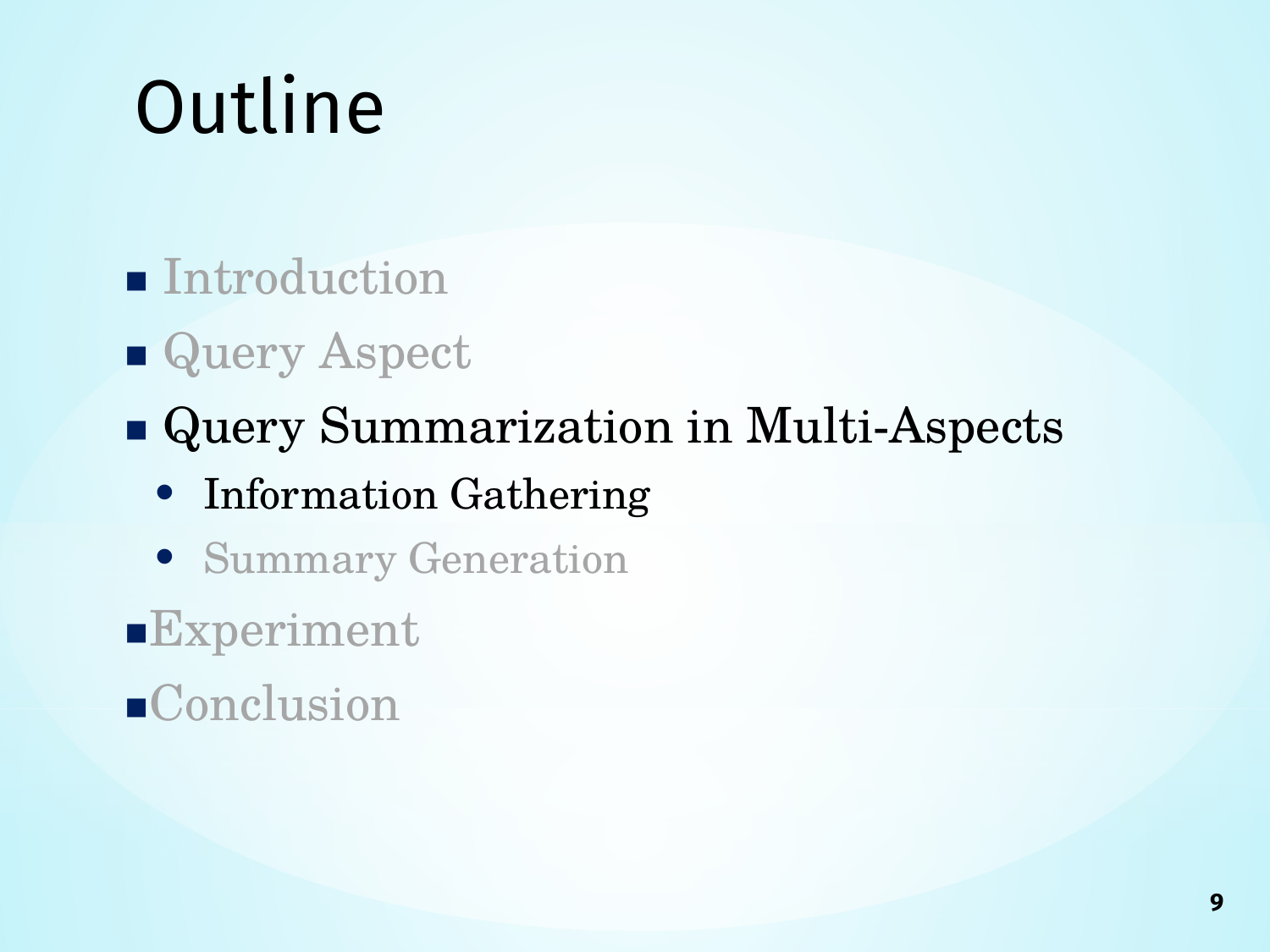

# Outline

 Introduction
 Query Aspect
 Query Summarization in Multi-Aspects
Information Gathering
Summary Generation
Experiment
Conclusion

9